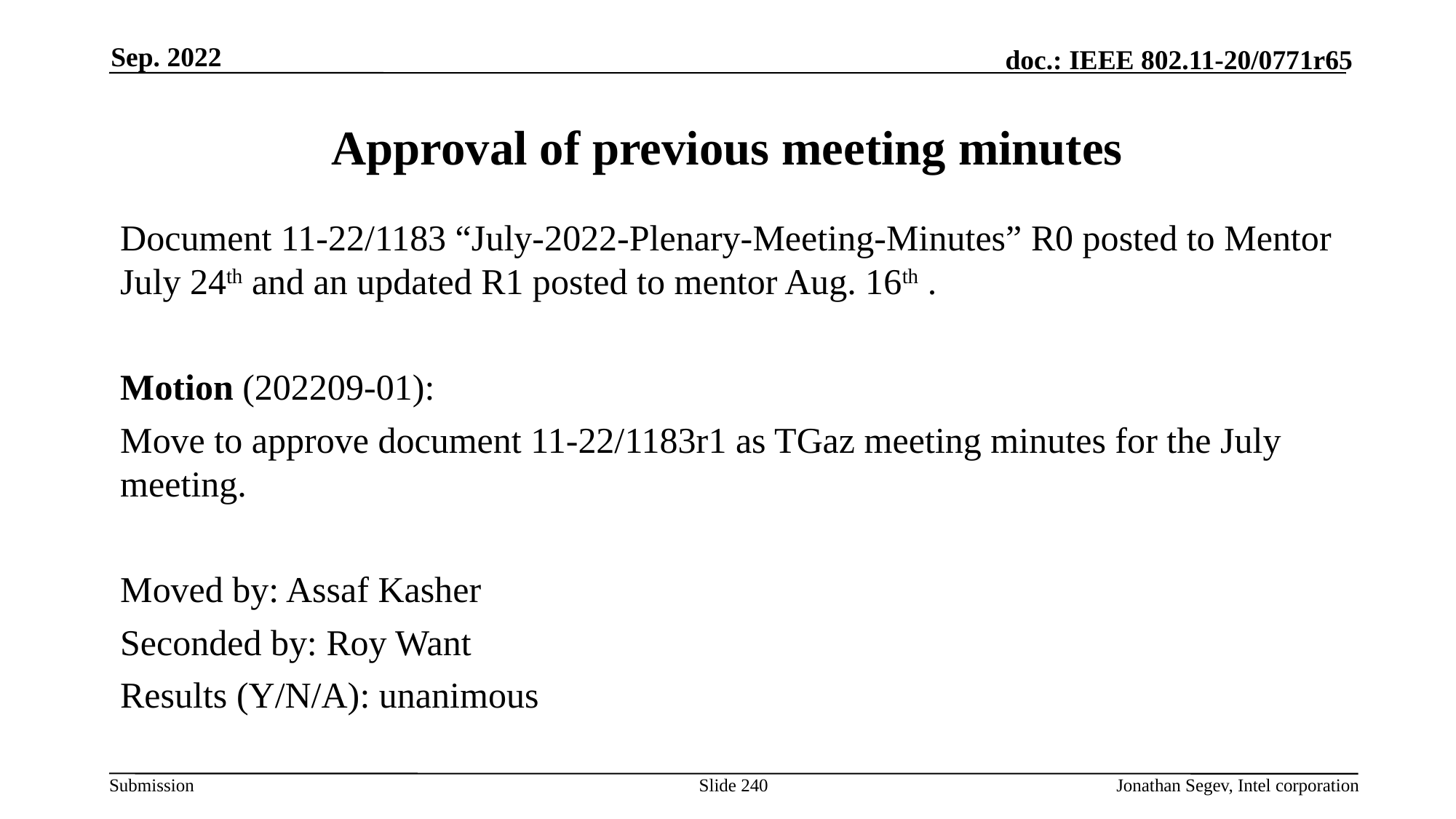

Sep. 2022
# Approval of previous meeting minutes
Document 11-22/1183 “July-2022-Plenary-Meeting-Minutes” R0 posted to Mentor July 24th and an updated R1 posted to mentor Aug. 16th .

Motion (202209-01):
Move to approve document 11-22/1183r1 as TGaz meeting minutes for the July meeting.

Moved by: Assaf Kasher
Seconded by: Roy Want
Results (Y/N/A): unanimous
Slide 240
Jonathan Segev, Intel corporation